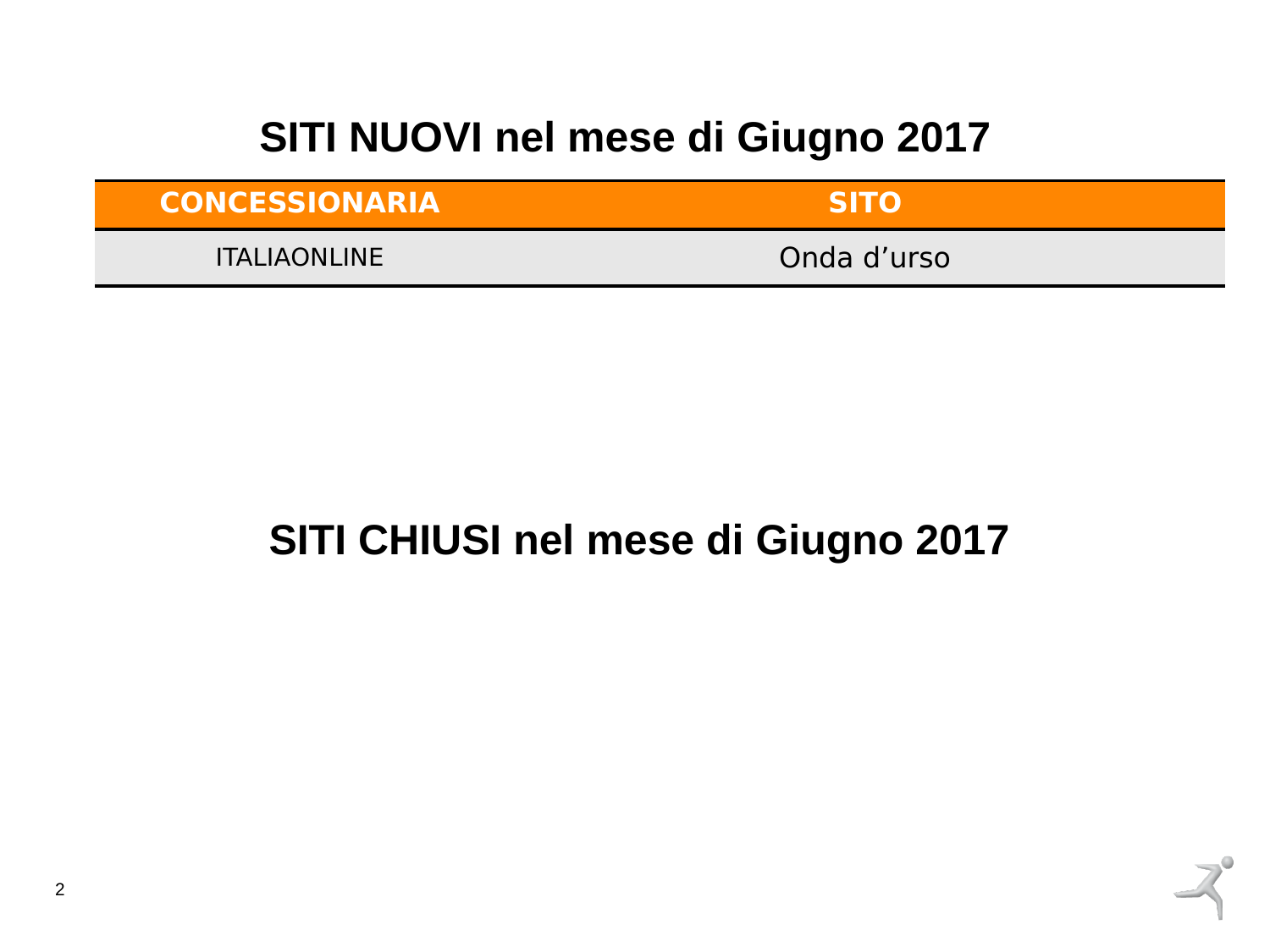

SITI NUOVI nel mese di Giugno 2017
| CONCESSIONARIA | SITO |
| --- | --- |
| ITALIAONLINE | Onda d’urso |
SITI CHIUSI nel mese di Giugno 2017